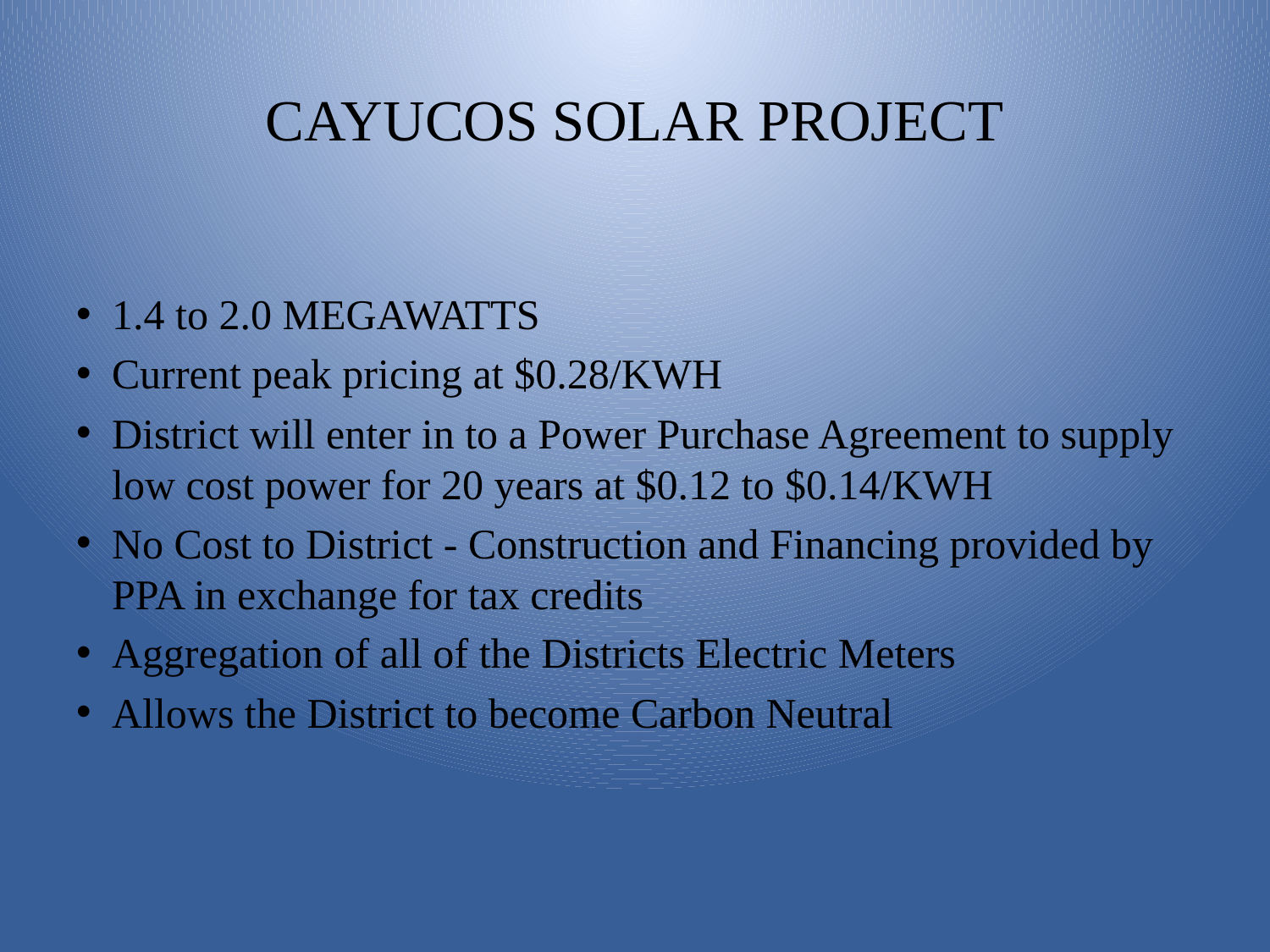

# CAYUCOS SOLAR PROJECT

1.4 to 2.0 MEGAWATTS
Current peak pricing at $0.28/KWH
District will enter in to a Power Purchase Agreement to supply low cost power for 20 years at $0.12 to $0.14/KWH
No Cost to District - Construction and Financing provided by PPA in exchange for tax credits
Aggregation of all of the Districts Electric Meters
Allows the District to become Carbon Neutral